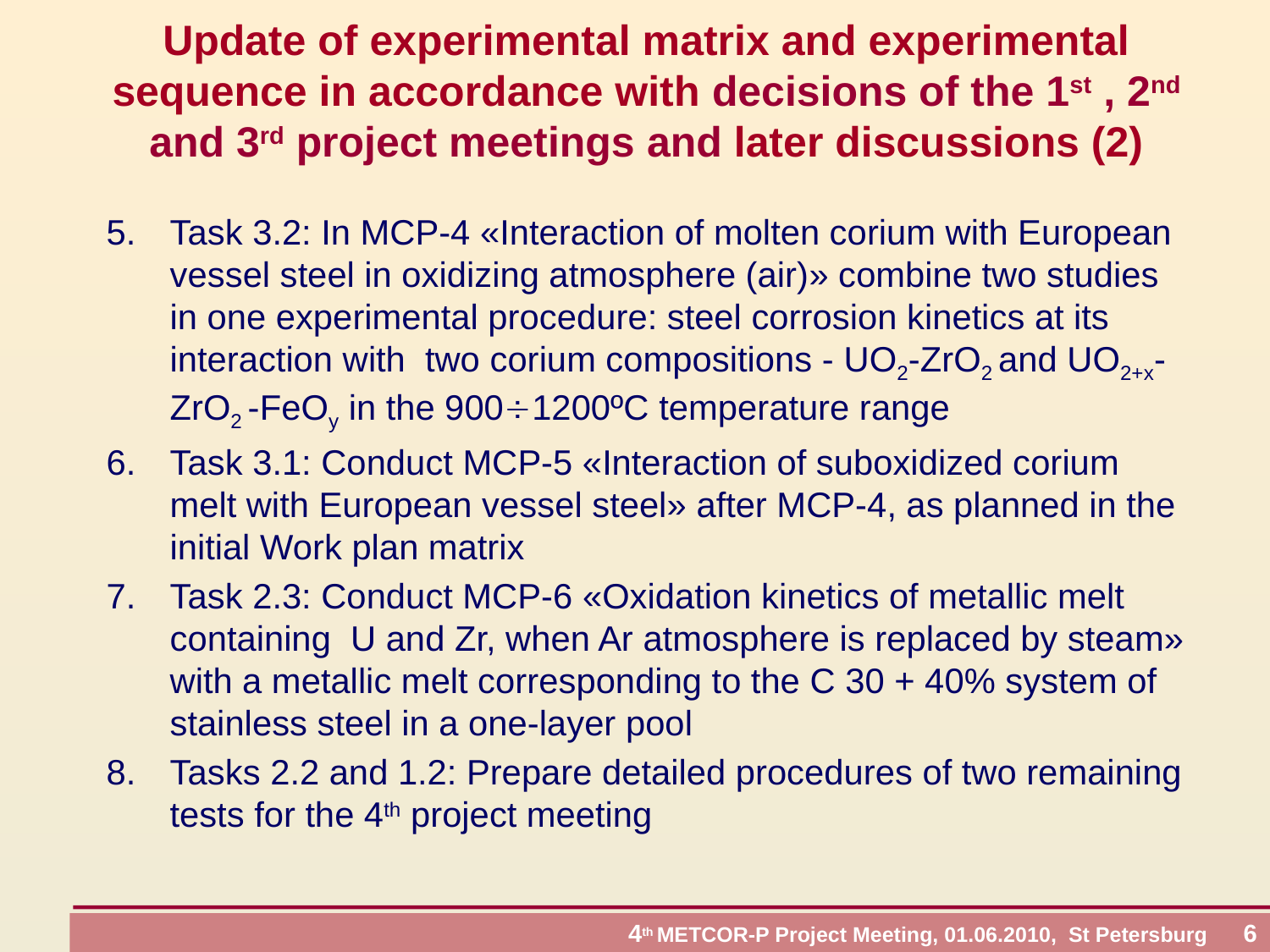

# Update of experimental matrix and experimental sequence in accordance with decisions of the 1st , 2nd and 3rd project meetings and later discussions (2)
Task 3.2: In MCP-4 «Interaction of molten corium with European vessel steel in oxidizing atmosphere (air)» combine two studies in one experimental procedure: steel corrosion kinetics at its interaction with  two corium compositions - UO2-ZrO2 and UO2+x-ZrO2 -FeOy in the 900÷1200ºС temperature range
Task 3.1: Conduct MCP-5 «Interaction of suboxidized corium melt with European vessel steel» after МСР-4, as planned in the initial Work plan matrix
Task 2.3: Conduct МСР-6 «Oxidation kinetics of metallic melt containing  U and Zr, when Ar atmosphere is replaced by steam» with a metallic melt corresponding to the С 30 + 40% system of stainless steel in a one-layer pool
Tasks 2.2 and 1.2: Prepare detailed procedures of two remaining tests for the 4th project meeting

                                                 4th METCOR-P Project Meeting, 01.06.2010,  St Petersburg     6